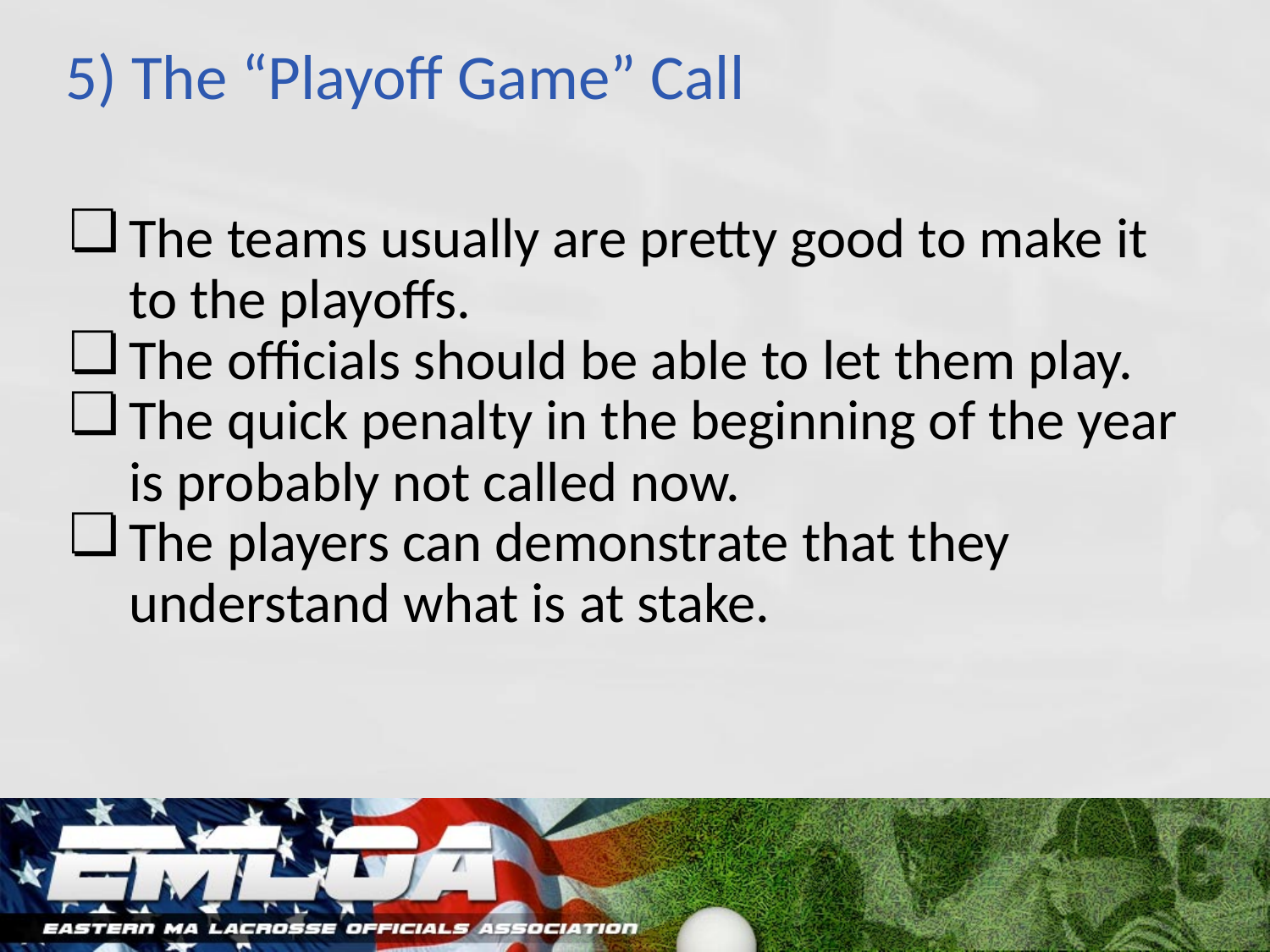

# 5) The “Playoff Game” Call
The teams usually are pretty good to make it to the playoffs.
The officials should be able to let them play.
The quick penalty in the beginning of the year is probably not called now.
The players can demonstrate that they understand what is at stake.